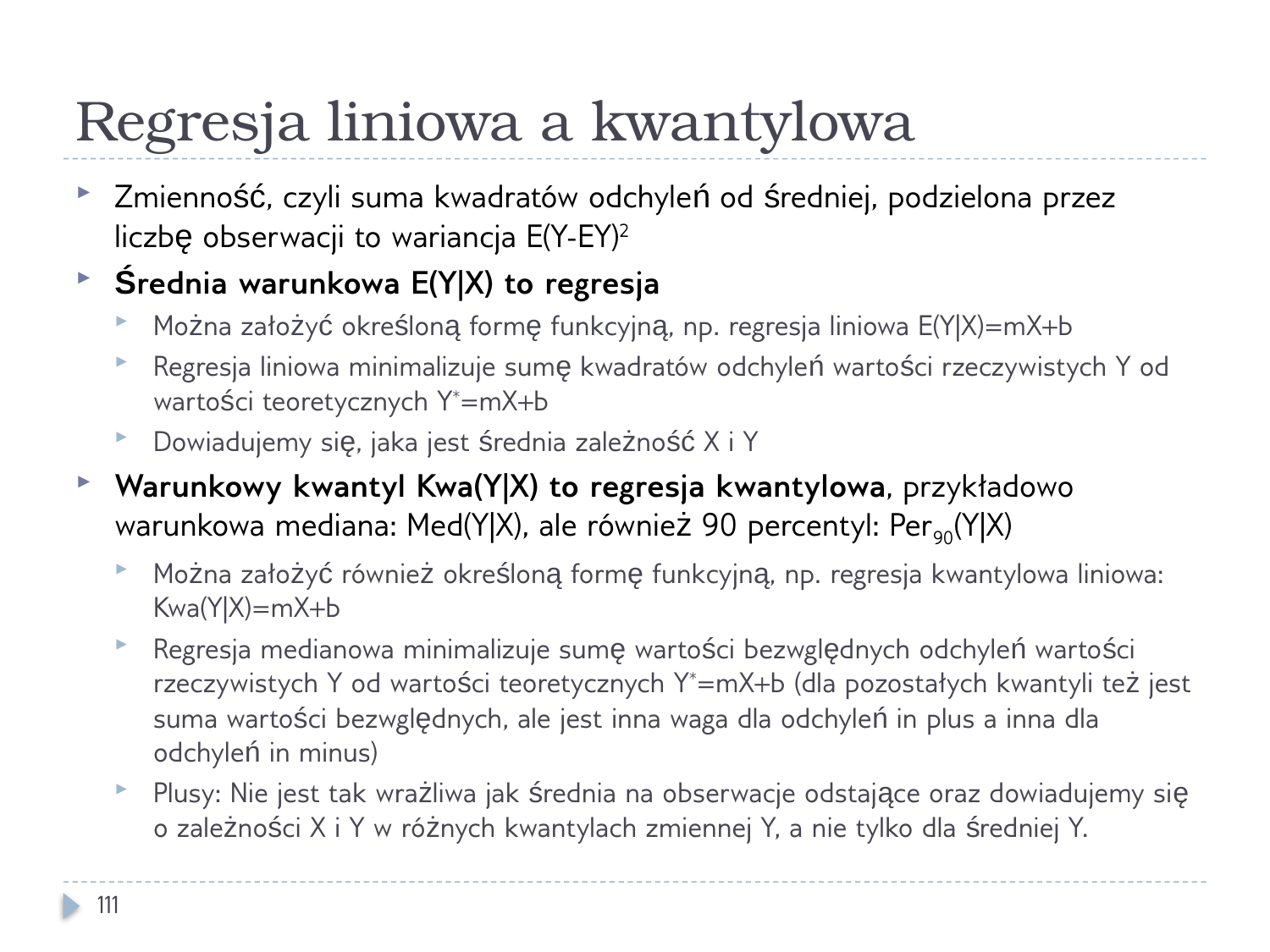

# Regresja liniowa a kwantylowa
Zmienność, czyli suma kwadratów odchyleń od średniej, podzielona przez liczbę obserwacji to wariancja E(Y-EY)2
Średnia warunkowa E(Y|X) to regresja
Można założyć określoną formę funkcyjną, np. regresja liniowa E(Y|X)=mX+b
Regresja liniowa minimalizuje sumę kwadratów odchyleń wartości rzeczywistych Y od wartości teoretycznych Y*=mX+b
Dowiadujemy się, jaka jest średnia zależność X i Y
Warunkowy kwantyl Kwa(Y|X) to regresja kwantylowa, przykładowo warunkowa mediana: Med(Y|X), ale również 90 percentyl: Per90(Y|X)
Można założyć również określoną formę funkcyjną, np. regresja kwantylowa liniowa: Kwa(Y|X)=mX+b
Regresja medianowa minimalizuje sumę wartości bezwględnych odchyleń wartości rzeczywistych Y od wartości teoretycznych Y*=mX+b (dla pozostałych kwantyli też jest suma wartości bezwględnych, ale jest inna waga dla odchyleń in plus a inna dla odchyleń in minus)
Plusy: Nie jest tak wrażliwa jak średnia na obserwacje odstające oraz dowiadujemy się o zależności X i Y w różnych kwantylach zmiennej Y, a nie tylko dla średniej Y.
111